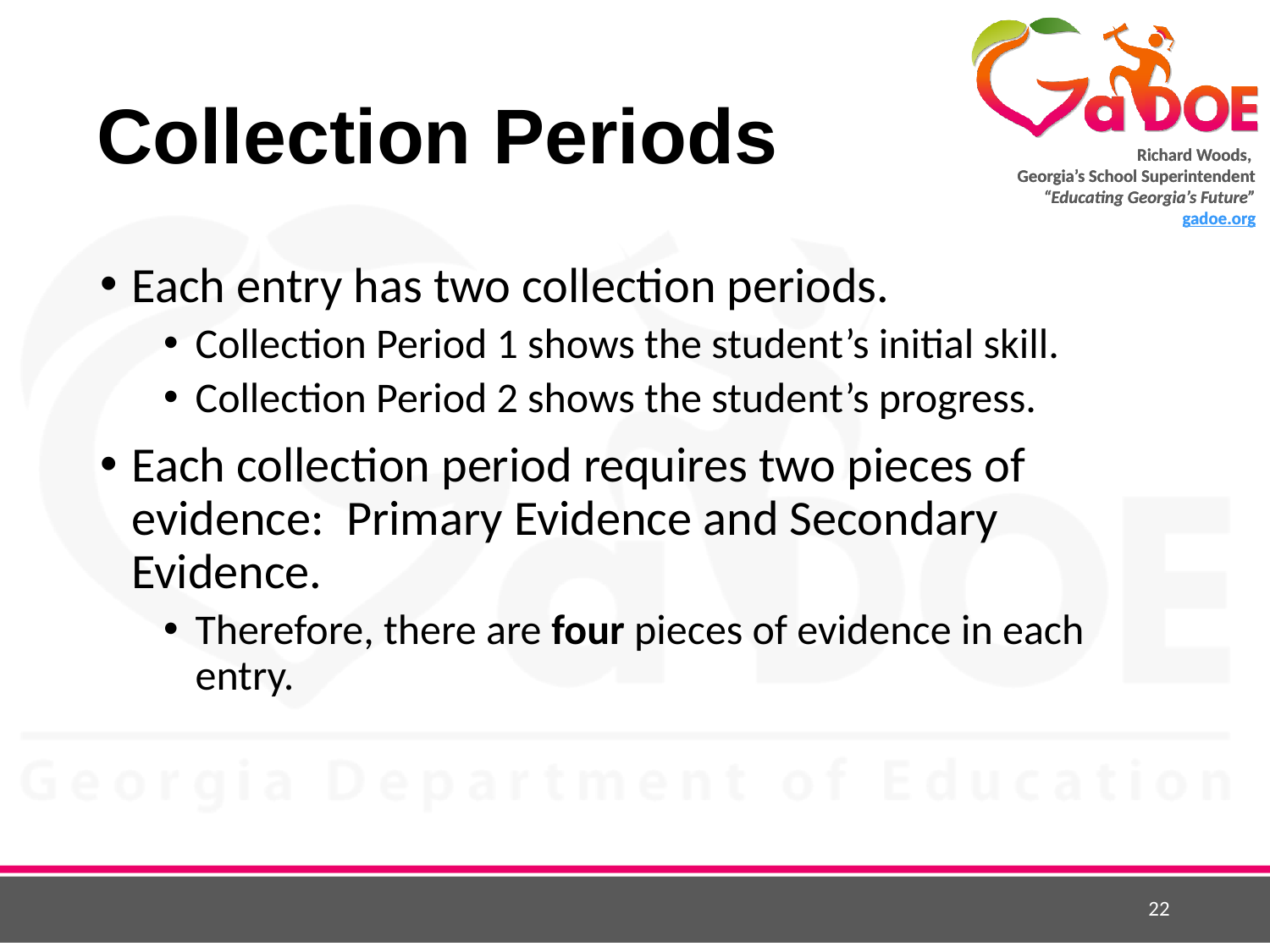

# Collection Periods
Each entry has two collection periods.
Collection Period 1 shows the student’s initial skill.
Collection Period 2 shows the student’s progress.
Each collection period requires two pieces of evidence:  Primary Evidence and Secondary Evidence.
Therefore, there are four pieces of evidence in each entry.
22